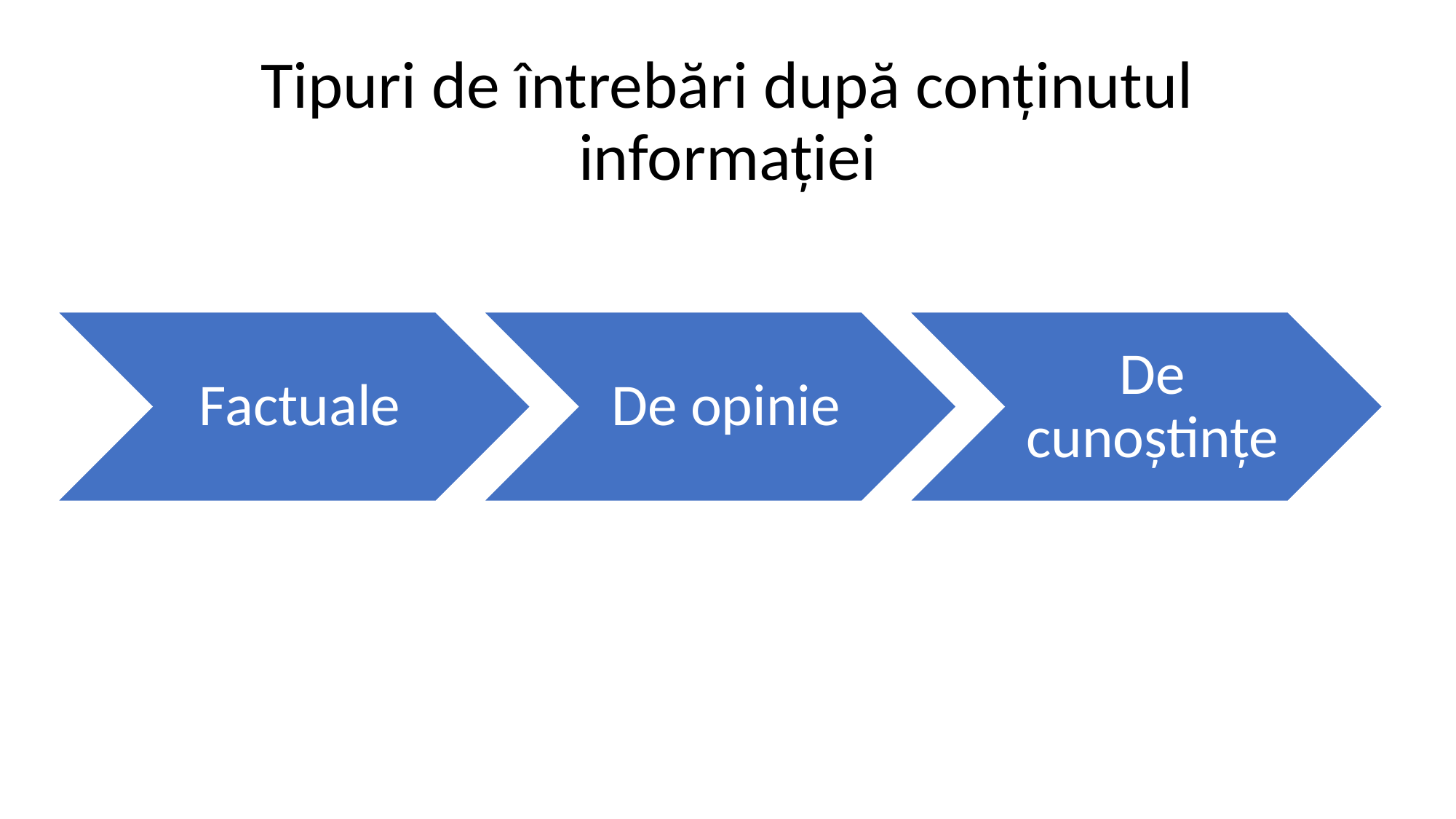

# Tipuri de întrebări după conținutul informației
Factuale
De opinie
De cunoștințe